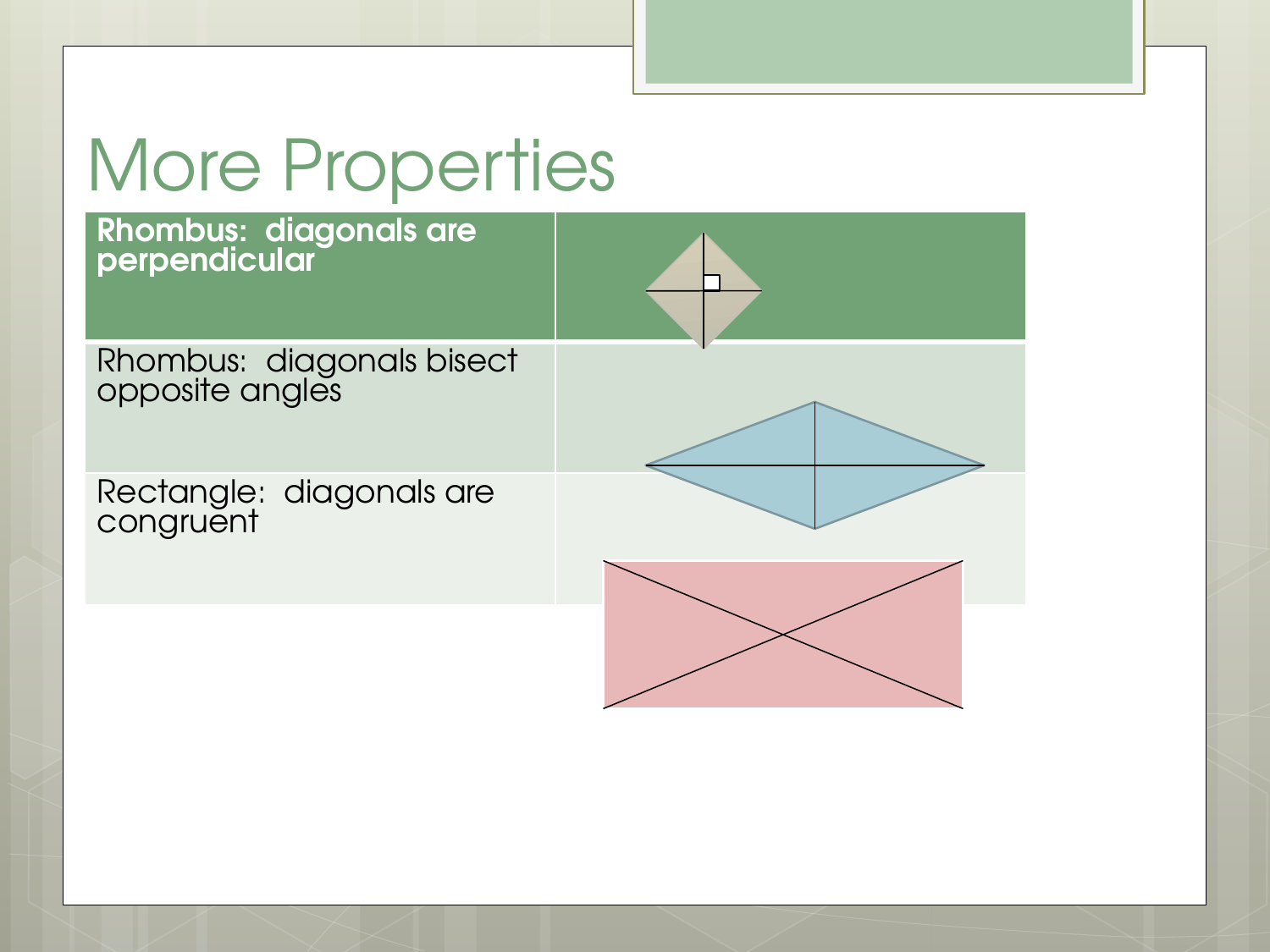

# More Properties
| Rhombus: diagonals are perpendicular |  |
| --- | --- |
| Rhombus: diagonals bisect opposite angles |  |
| Rectangle: diagonals are congruent |  |